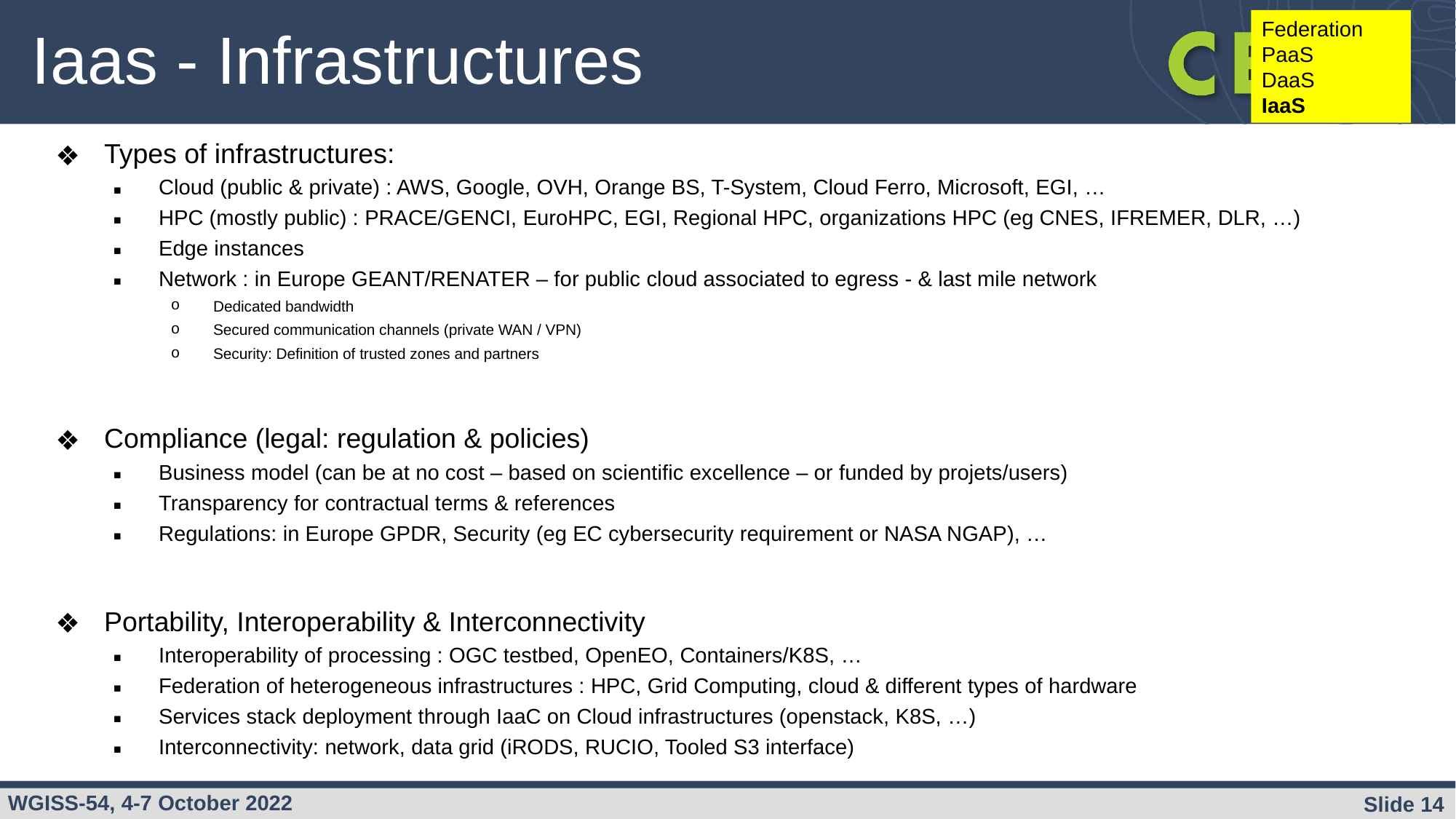

Federation
PaaS
DaaS
IaaS
# Iaas - Infrastructures
Types of infrastructures:
Cloud (public & private) : AWS, Google, OVH, Orange BS, T-System, Cloud Ferro, Microsoft, EGI, …
HPC (mostly public) : PRACE/GENCI, EuroHPC, EGI, Regional HPC, organizations HPC (eg CNES, IFREMER, DLR, …)
Edge instances
Network : in Europe GEANT/RENATER – for public cloud associated to egress - & last mile network
Dedicated bandwidth
Secured communication channels (private WAN / VPN)
Security: Definition of trusted zones and partners

Compliance (legal: regulation & policies)
Business model (can be at no cost – based on scientific excellence – or funded by projets/users)
Transparency for contractual terms & references
Regulations: in Europe GPDR, Security (eg EC cybersecurity requirement or NASA NGAP), …

Portability, Interoperability & Interconnectivity
Interoperability of processing : OGC testbed, OpenEO, Containers/K8S, …
Federation of heterogeneous infrastructures : HPC, Grid Computing, cloud & different types of hardware
Services stack deployment through IaaC on Cloud infrastructures (openstack, K8S, …)
Interconnectivity: network, data grid (iRODS, RUCIO, Tooled S3 interface)